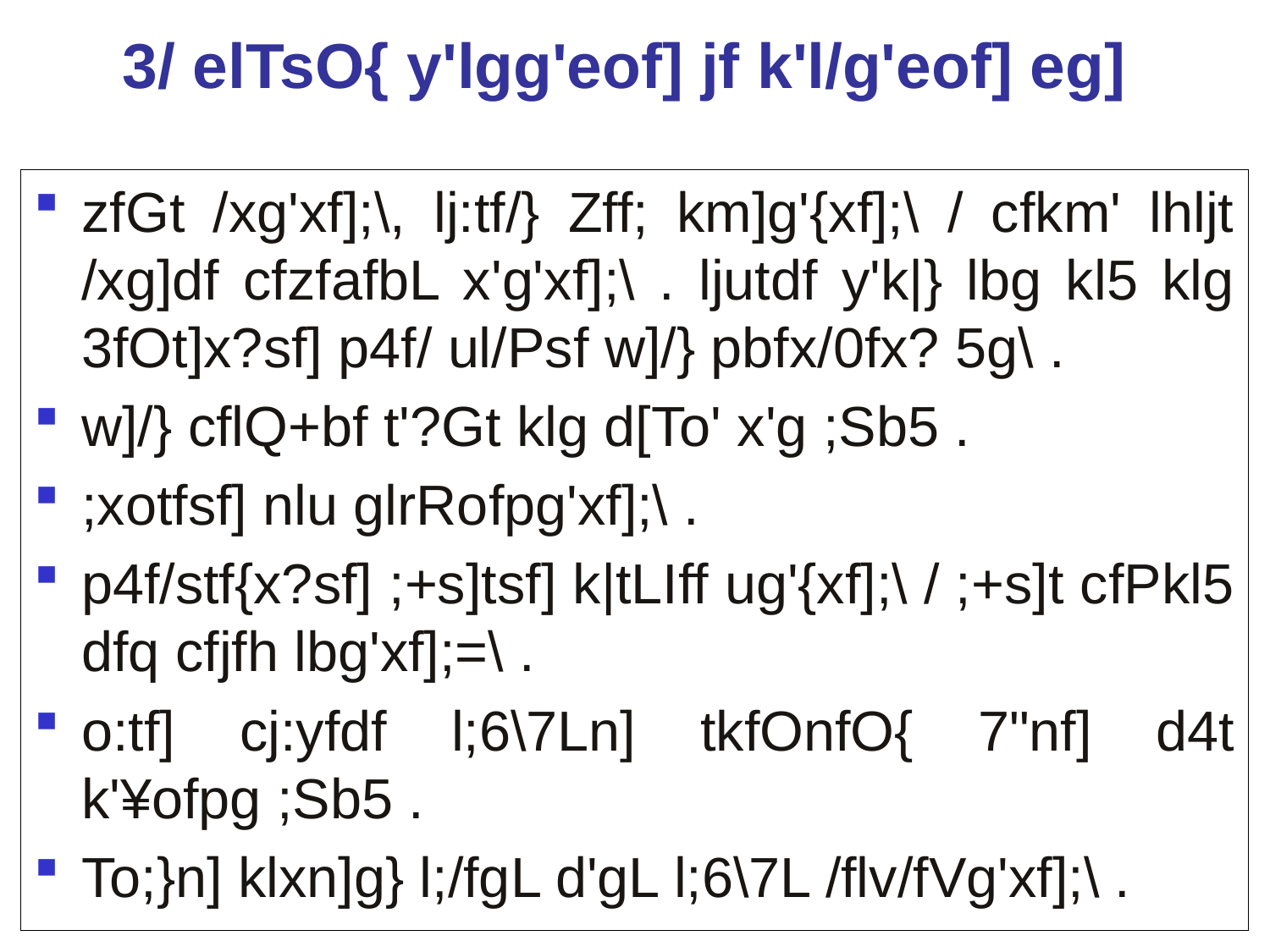

# 3/ elTsO{ y'lgg'eof] jf k'l/g'eof] eg]
zfGt /xg'xf];\, lj:tf/} Zff; km]g'{xf];\ / cfkm' lhljt /xg]df cfzfafbL x'g'xf];\ . ljutdf y'k|} lbg kl5 klg 3fOt]x?sf] p4f/ ul/Psf w]/} pbfx/0fx? 5g\ .
w]/} cflQ+bf t'?Gt klg d[To' x'g ;Sb5 .
;xotfsf] nlu glrRofpg'xf];\ .
p4f/stf{x?sf] ;+s]tsf] k|tLIff ug'{xf];\ / ;+s]t cfPkl5 dfq cfjfh lbg'xf];=\ .
o:tf] cj:yfdf l;6\7Ln] tkfOnfO{ 7"nf] d4t k'¥ofpg ;Sb5 .
To;}n] klxn]g} l;/fgL d'gL l;6\7L /flv/fVg'xf];\ .
40